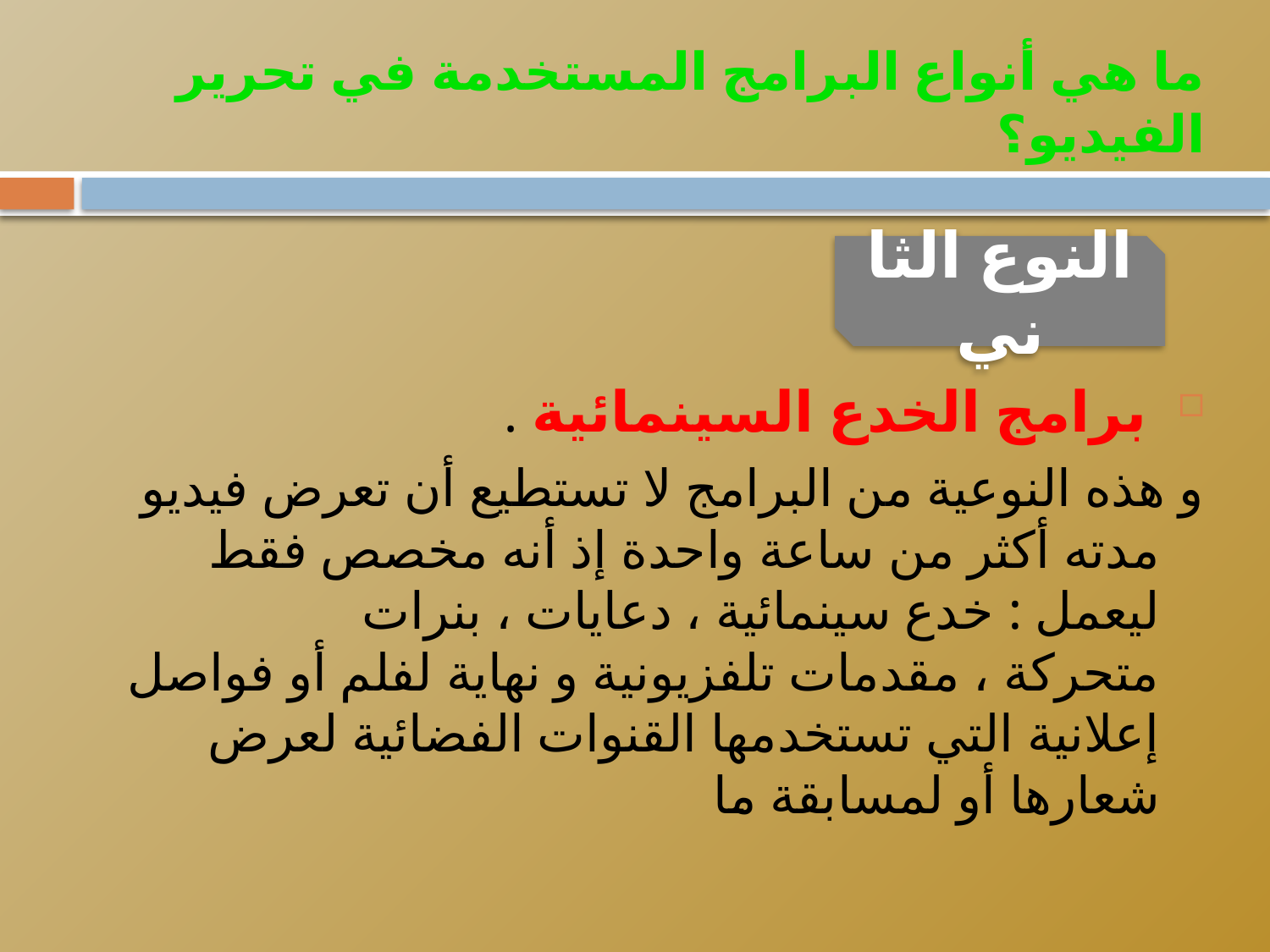

# ما هي أنواع البرامج المستخدمة في تحرير الفيديو؟

 برامج الخدع السينمائية .
و هذه النوعية من البرامج لا تستطيع أن تعرض فيديو مدته أكثر من ساعة واحدة إذ أنه مخصص فقط ليعمل : خدع سينمائية ، دعايات ، بنرات متحركة ، مقدمات تلفزيونية و نهاية لفلم أو فواصل إعلانية التي تستخدمها القنوات الفضائية لعرض شعارها أو لمسابقة ما
النوع الثاني